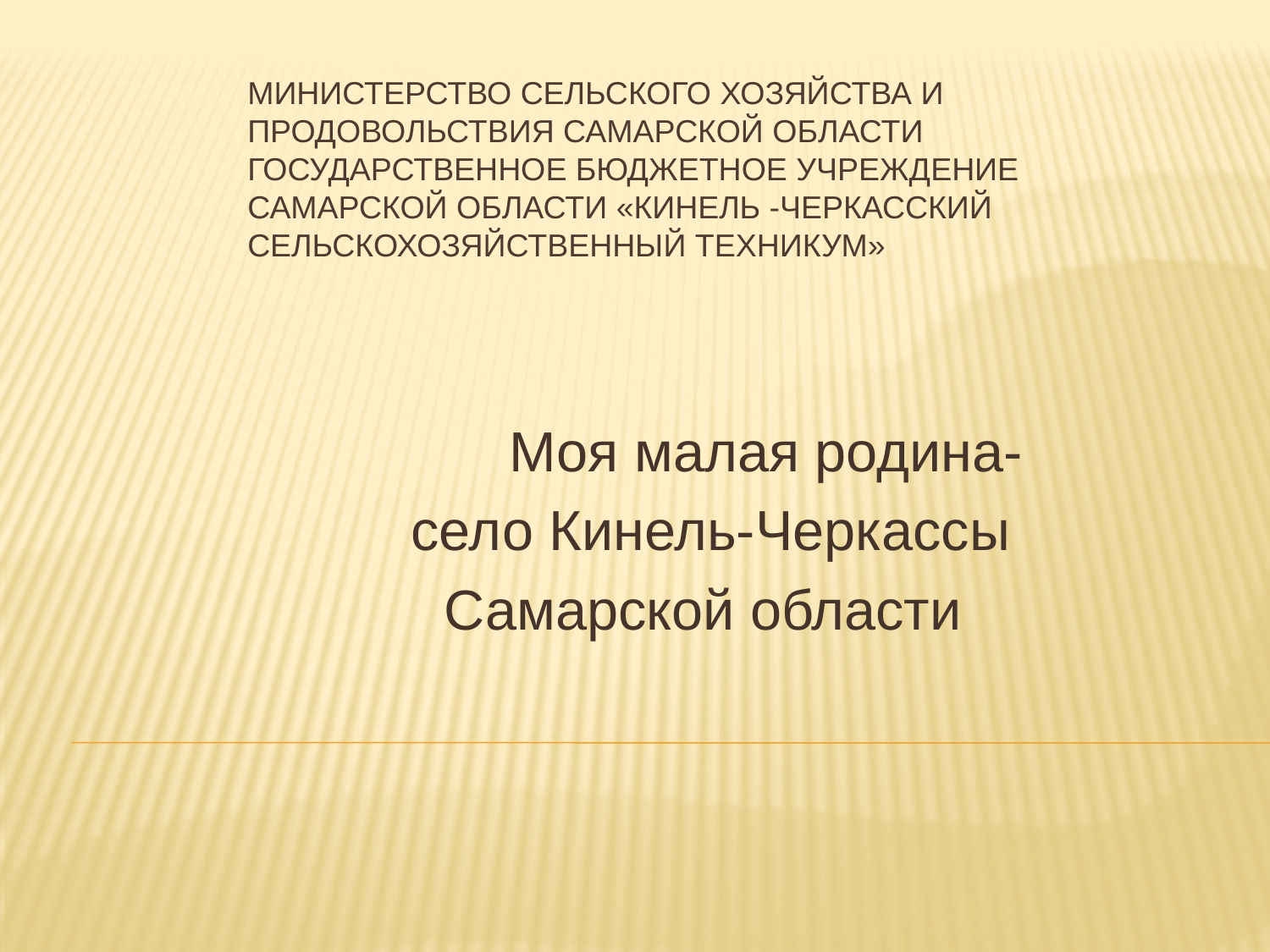

# Министерство сельского хозяйства и продовольствия Самарской области государственное бюджетное учреждение Самарской области «Кинель -Черкасский сельскохозяйственный техникум»
        Моя малая родина-
село Кинель-Черкассы
Самарской области